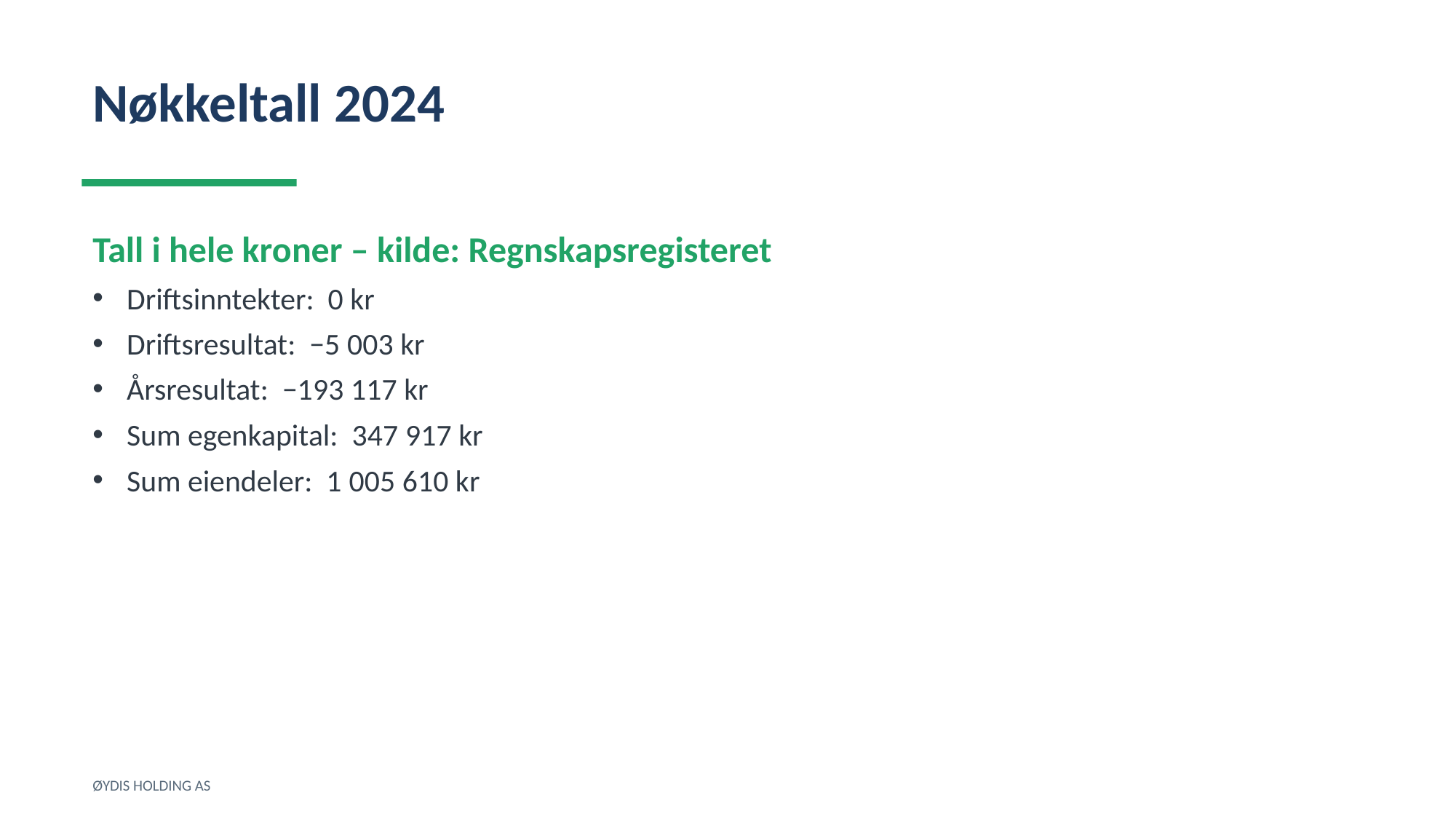

Nøkkeltall 2024

Tall i hele kroner – kilde: Regnskapsregisteret
Driftsinntekter:  0 kr
Driftsresultat:  −5 003 kr
Årsresultat:  −193 117 kr
Sum egenkapital:  347 917 kr
Sum eiendeler:  1 005 610 kr
ØYDIS HOLDING AS